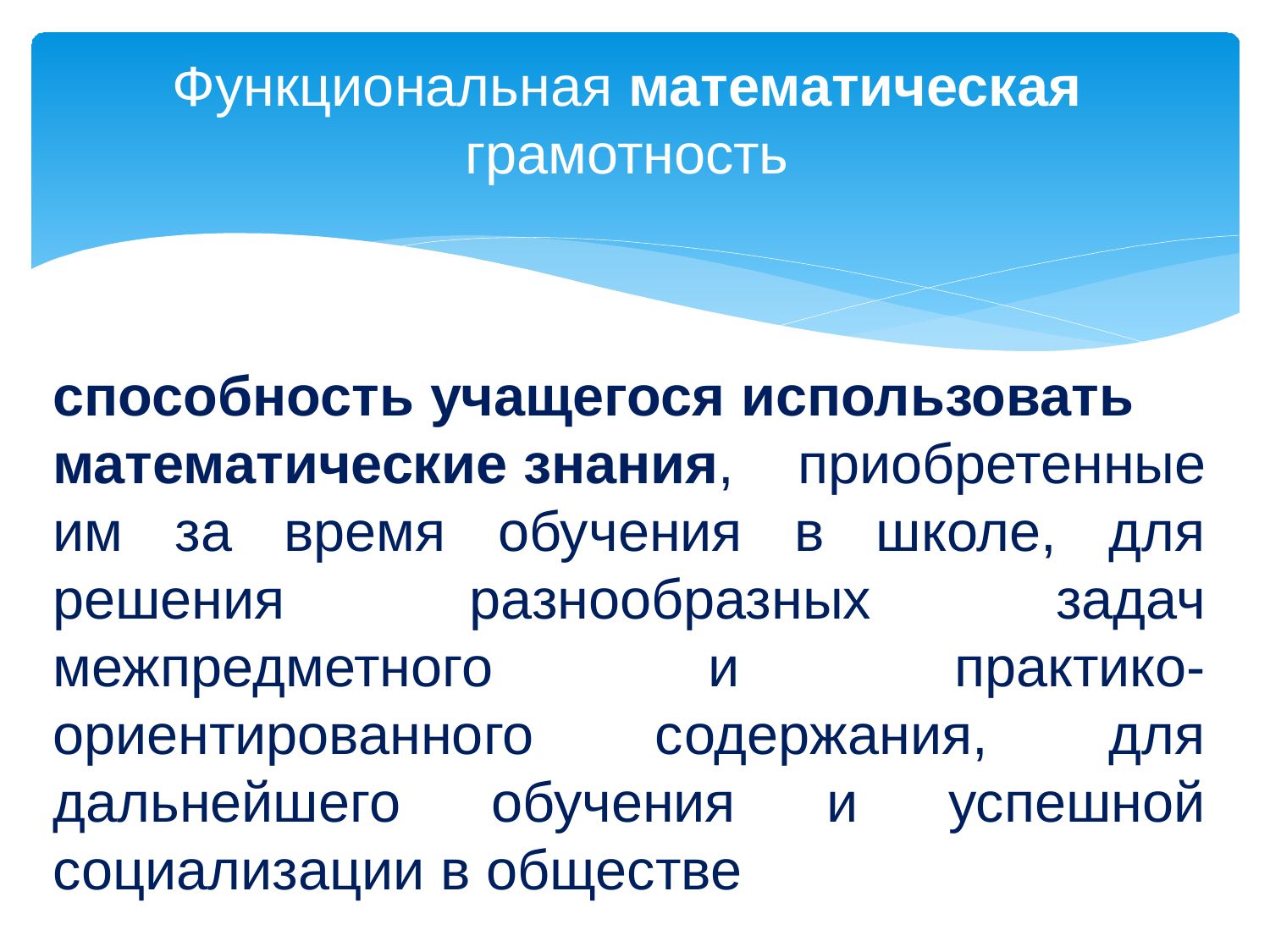

# Функциональная математическая  грамотность
способность учащегося использовать математические знания, приобретенные им за время обучения в школе, для решения разнообразных задач межпредметного и практико-ориентированного содержания, для дальнейшего обучения и успешной социализации в обществе